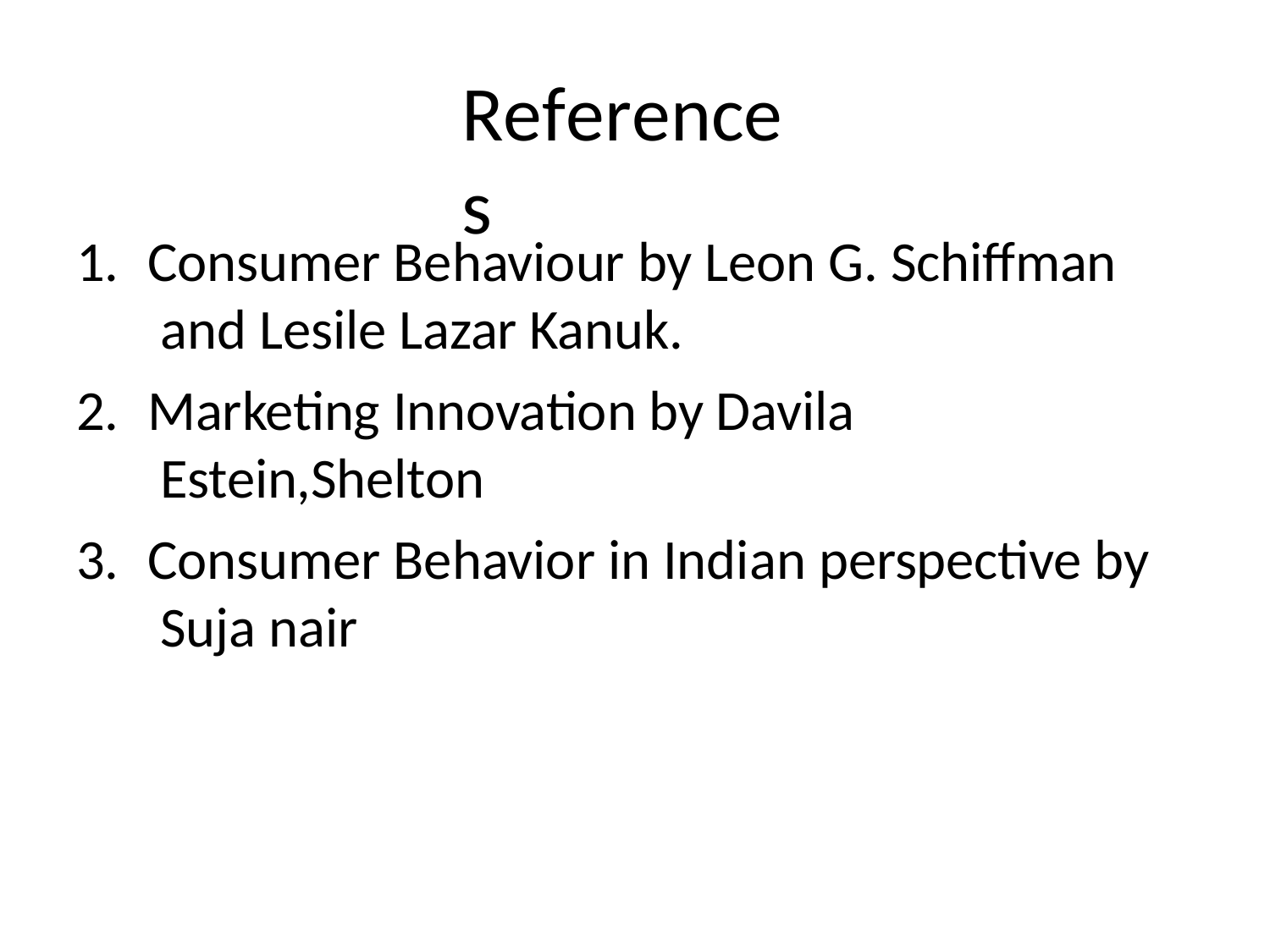

# References
Consumer Behaviour by Leon G. Schiffman  and Lesile Lazar Kanuk.
Marketing Innovation by Davila  Estein,Shelton
Consumer Behavior in Indian perspective by  Suja nair